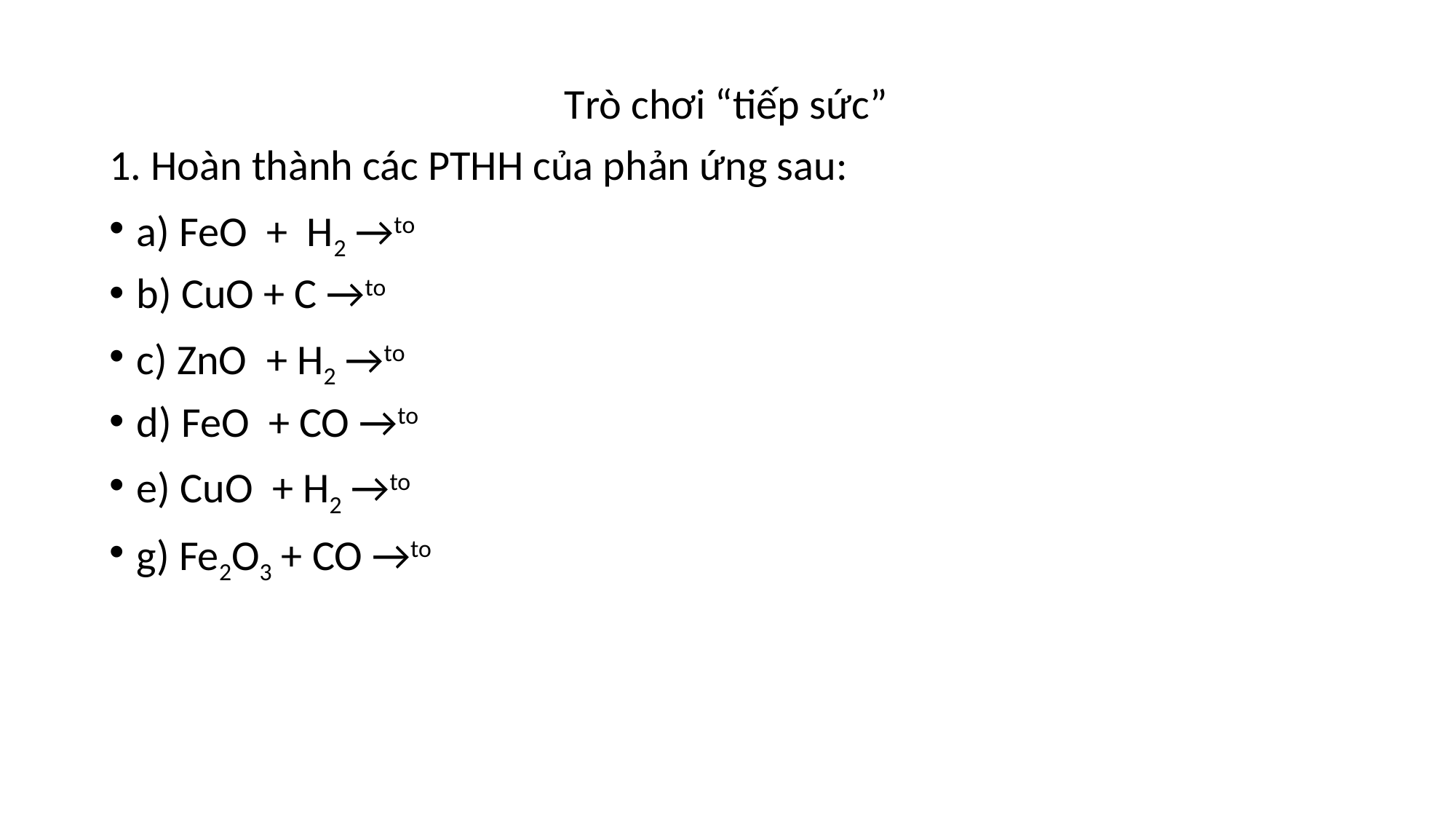

Trò chơi “tiếp sức”
1. Hoàn thành các PTHH của phản ứng sau:
a) FeO  +  H2 →to
b) CuO + C →to
c) ZnO  + H2 →to
d) FeO  + CO →to
e) CuO  + H2 →to
g) Fe2O3 + CO →to